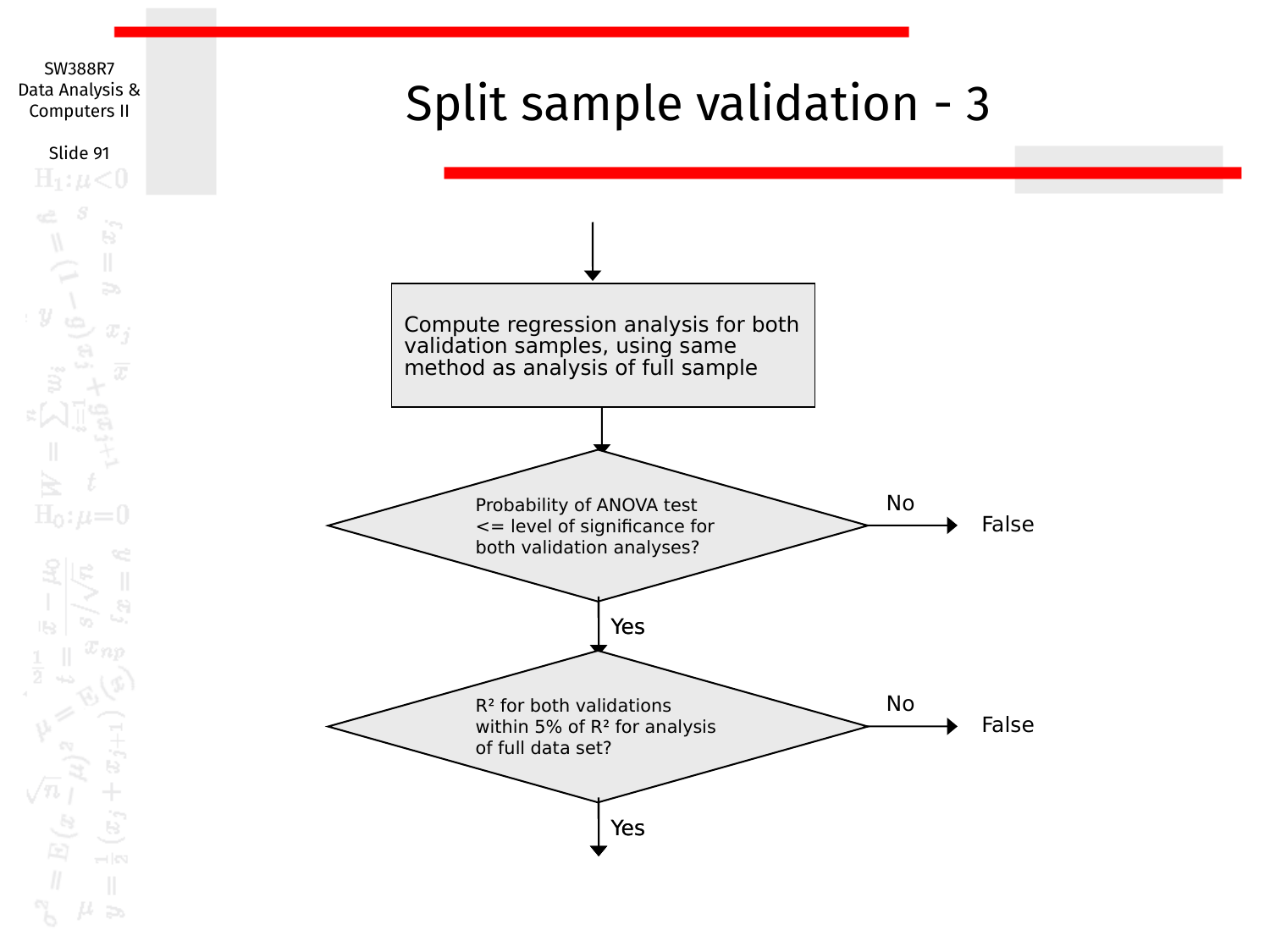

SW388R7
Data Analysis & Computers II

Slide 91
# Split sample validation - 3

Compute regression analysis for both validation samples, using same method as analysis of full sample

Probability of ANOVA test <= level of significance for both validation analyses?
No

False

Yes

Yes
R² for both validations within 5% of R² for analysis of full data set?
No

False

Yes

Yes